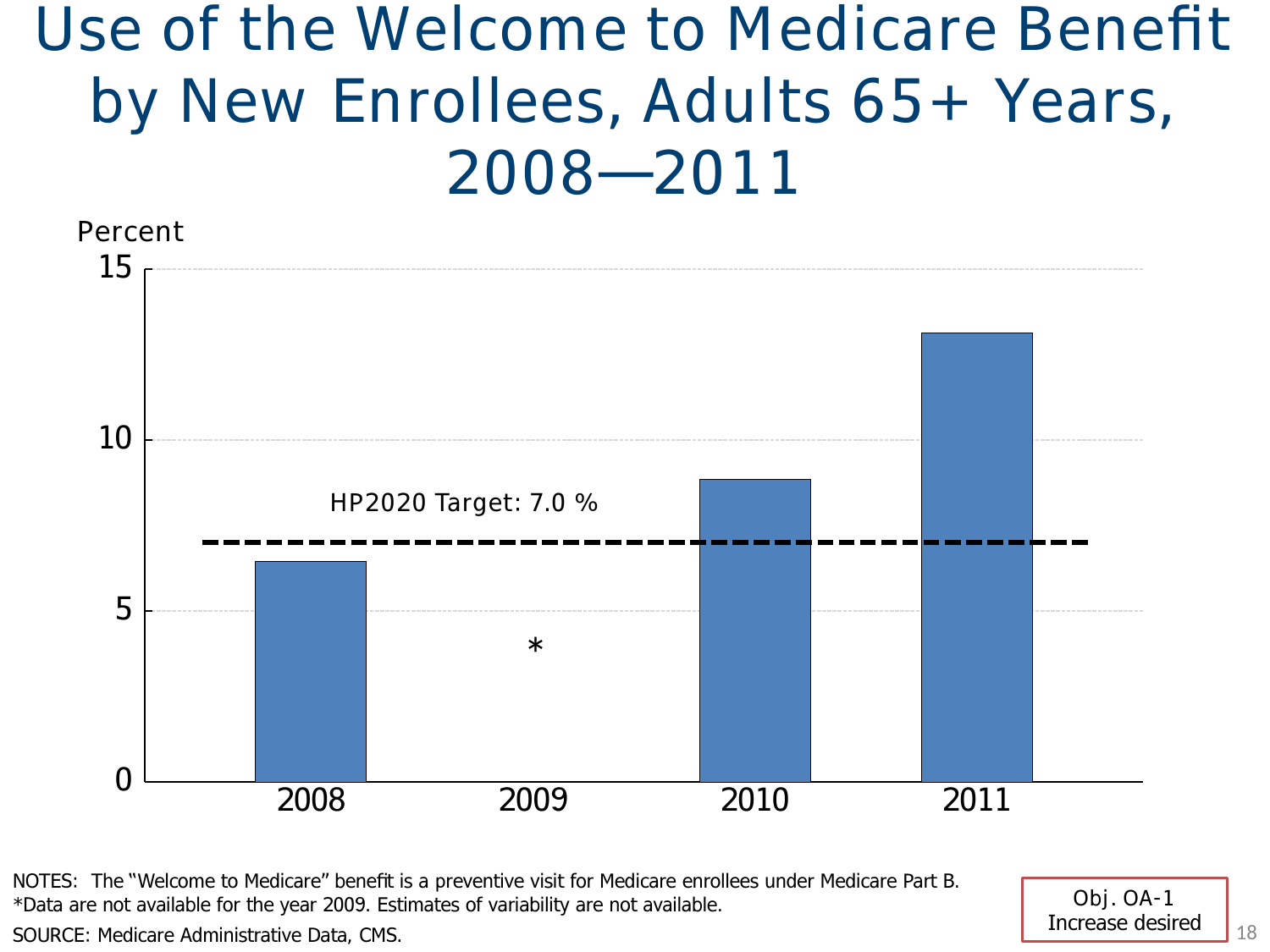

# Use of the Welcome to Medicare Benefit by New Enrollees, Adults 65+ Years, 2008—2011

### Chart

| Category | Column1 | Target |
|---|---|---|
|  | None | None |
| 2011 | 13.125 | 7.0 |
|  | None | None |
| 2010 | 8.853 | None |
|  | None | None |
| 2009 | None | None |
|  | None | None |
| 2008 | 6.447 | 7.0 |
|  | None | None |
Percent
HP2020 Target: 7.0 %
NOTES:  The “Welcome to Medicare” benefit is a preventive visit for Medicare enrollees under Medicare Part B.      *Data are not available for the year 2009. Estimates of variability are not available.

Obj. OA-1
Increase desired

18
SOURCE: Medicare Administrative Data, CMS.